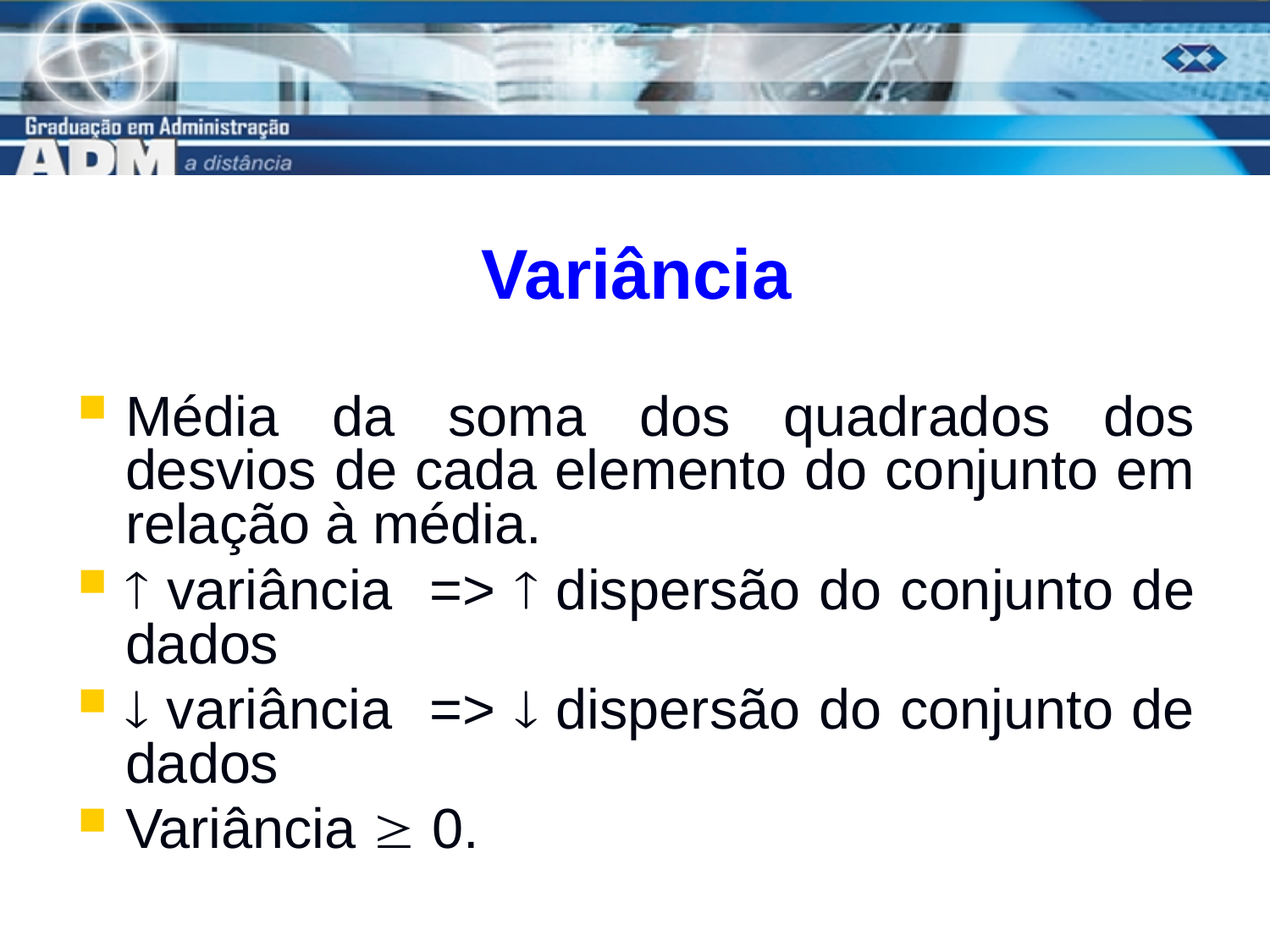

# Variância
Média da soma dos quadrados dos desvios de cada elemento do conjunto em relação à média.
↑ variância  => ↑ dispersão do conjunto de dados
↓ variância  => ↓ dispersão do conjunto de dados
Variância ≥ 0.
11